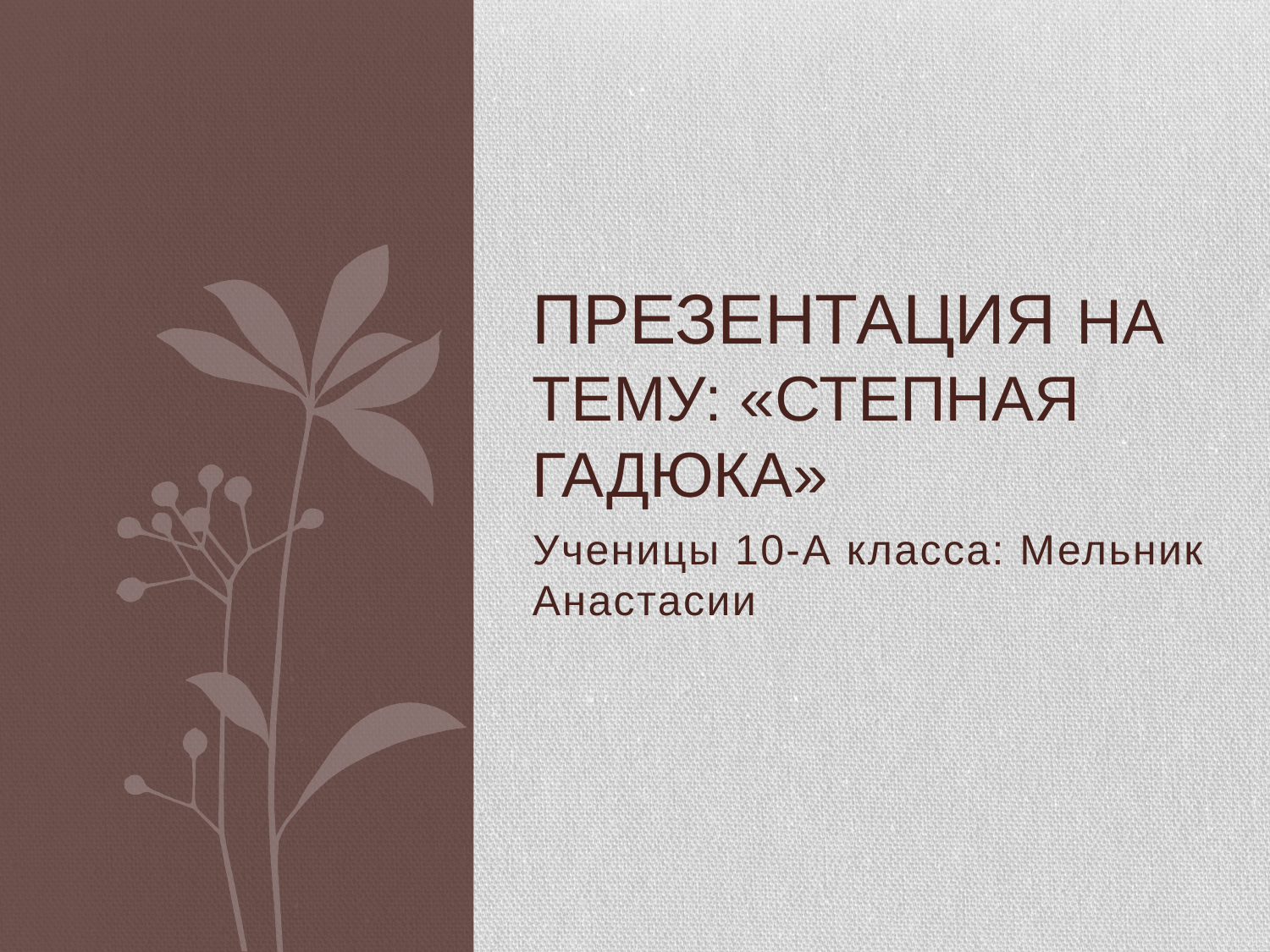

# Презентация на тему: «Степная гадюка»
Ученицы 10-А класса: Мельник Анастасии